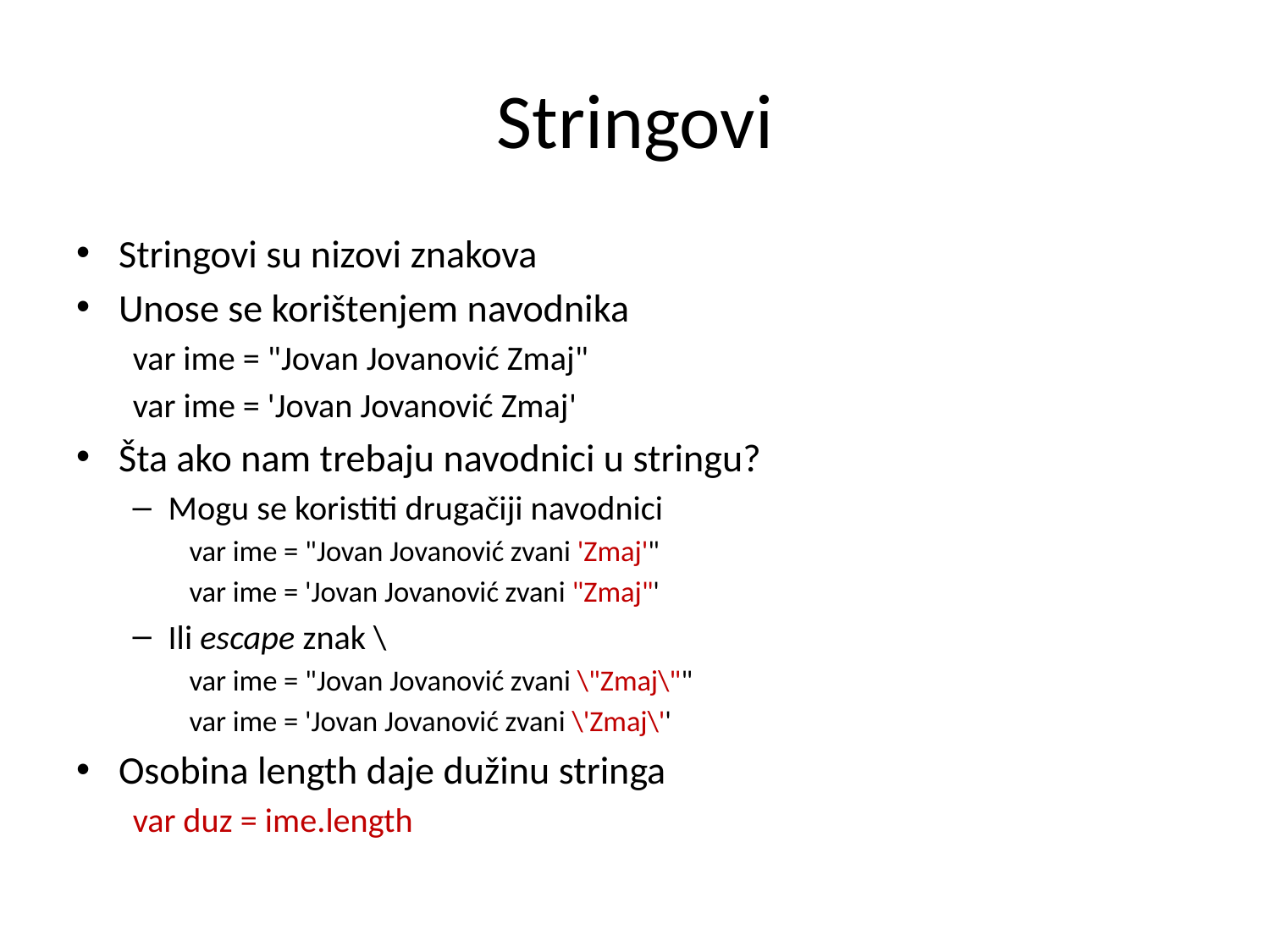

# Stringovi
Stringovi su nizovi znakova
Unose se korištenjem navodnika
var ime = "Jovan Jovanović Zmaj"
var ime = 'Jovan Jovanović Zmaj'
Šta ako nam trebaju navodnici u stringu?
Mogu se koristiti drugačiji navodnici
var ime = "Jovan Jovanović zvani 'Zmaj'"
var ime = 'Jovan Jovanović zvani "Zmaj"'
Ili escape znak \
var ime = "Jovan Jovanović zvani \"Zmaj\""
var ime = 'Jovan Jovanović zvani \'Zmaj\''
Osobina length daje dužinu stringa
var duz = ime.length